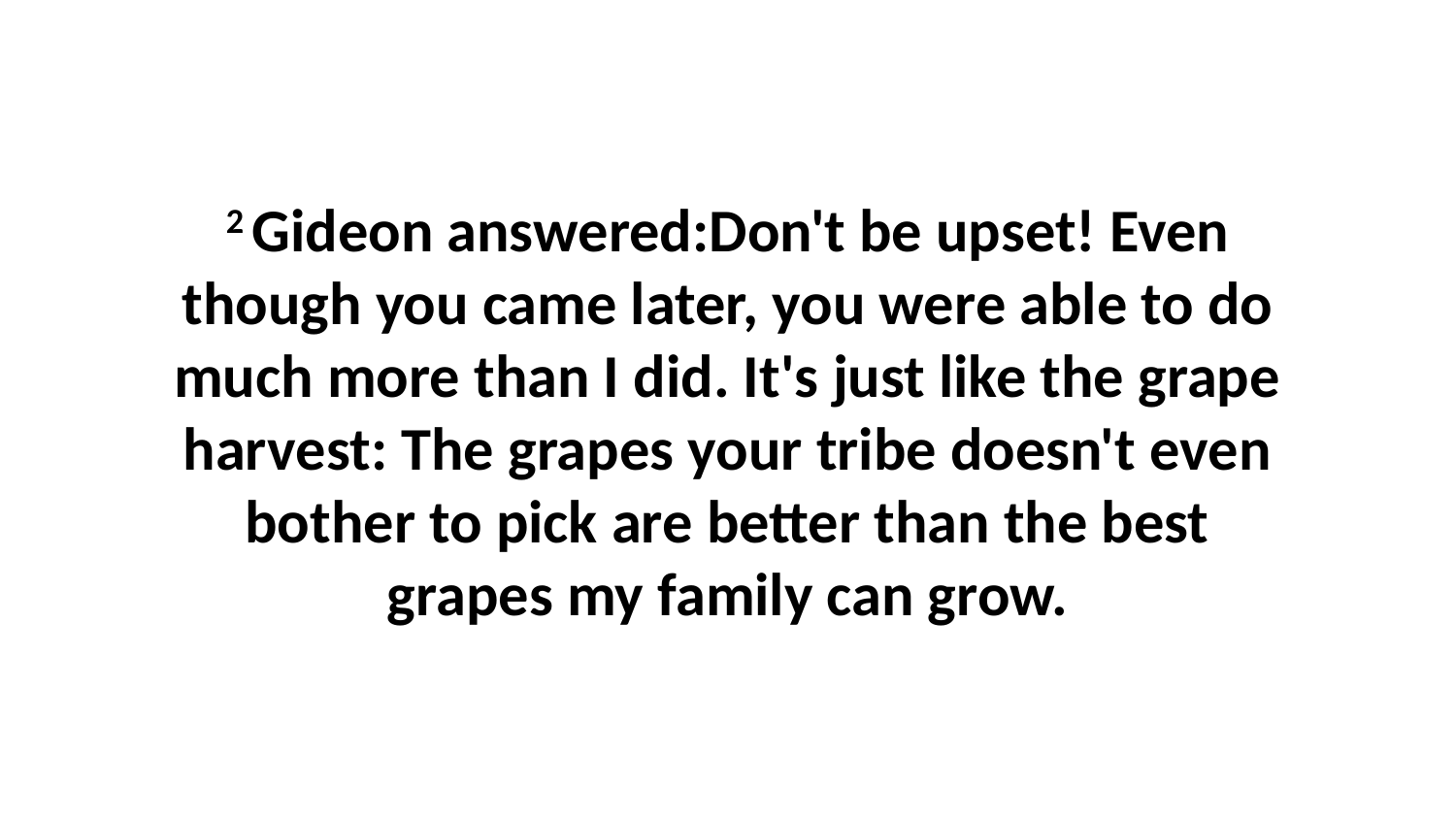

2 Gideon answered:Don't be upset! Even though you came later, you were able to do much more than I did. It's just like the grape harvest: The grapes your tribe doesn't even bother to pick are better than the best grapes my family can grow.